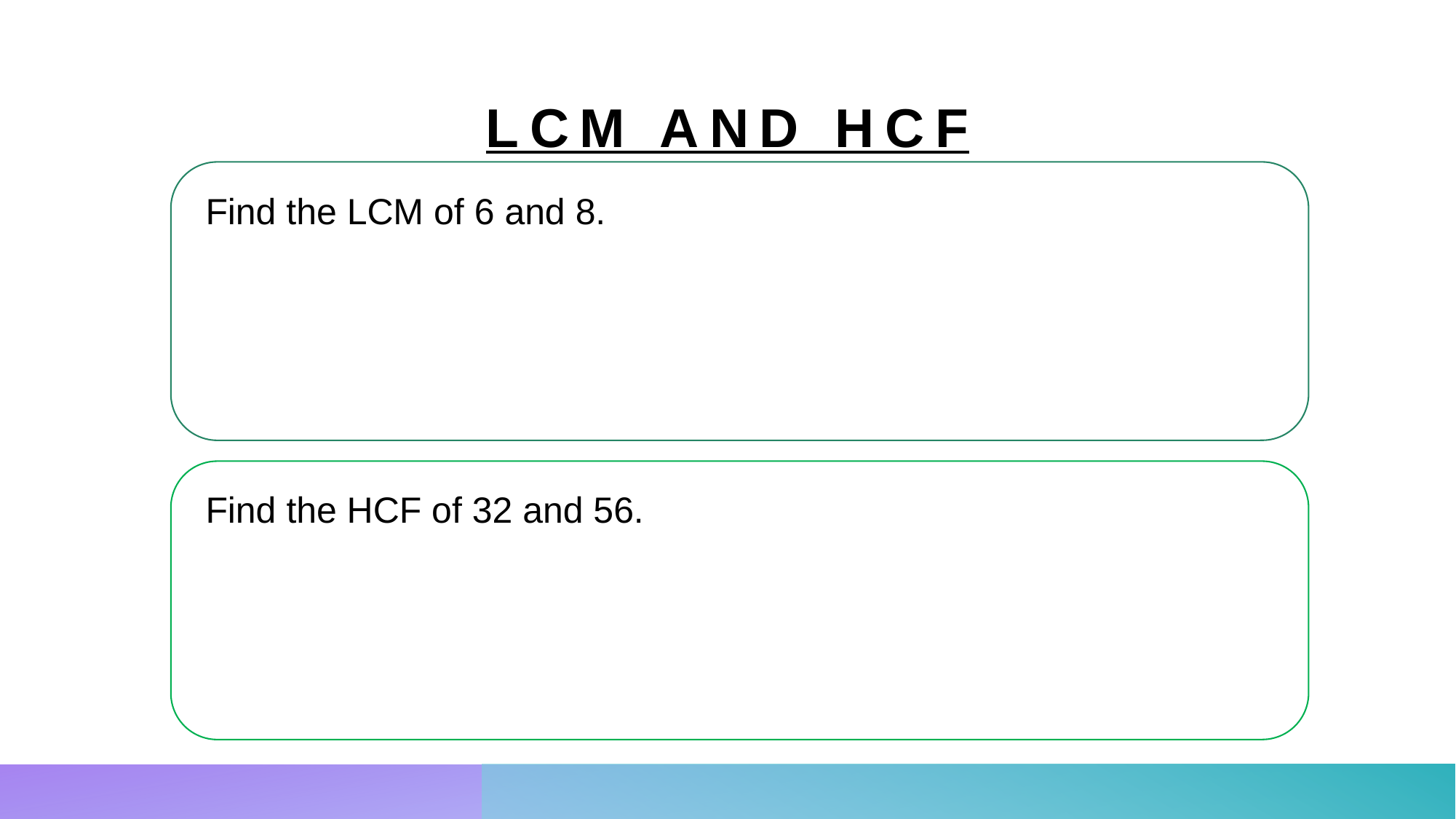

# LCM and HCF

Find the LCM of 6 and 8.

Find the HCF of 32 and 56.